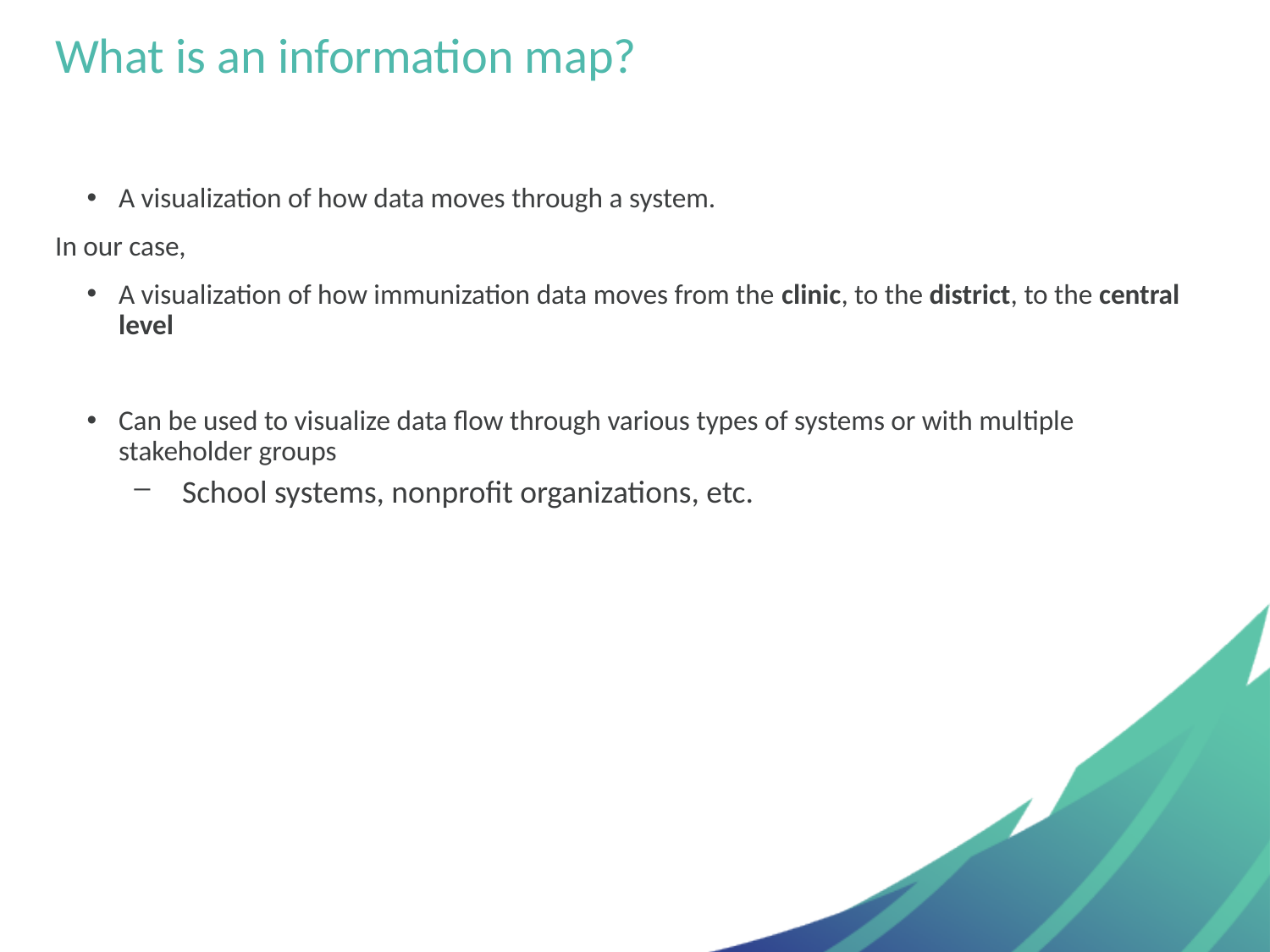

# What is an information map?
A visualization of how data moves through a system.
In our case,
A visualization of how immunization data moves from the clinic, to the district, to the central level

Can be used to visualize data flow through various types of systems or with multiple stakeholder groups
School systems, nonprofit organizations, etc.